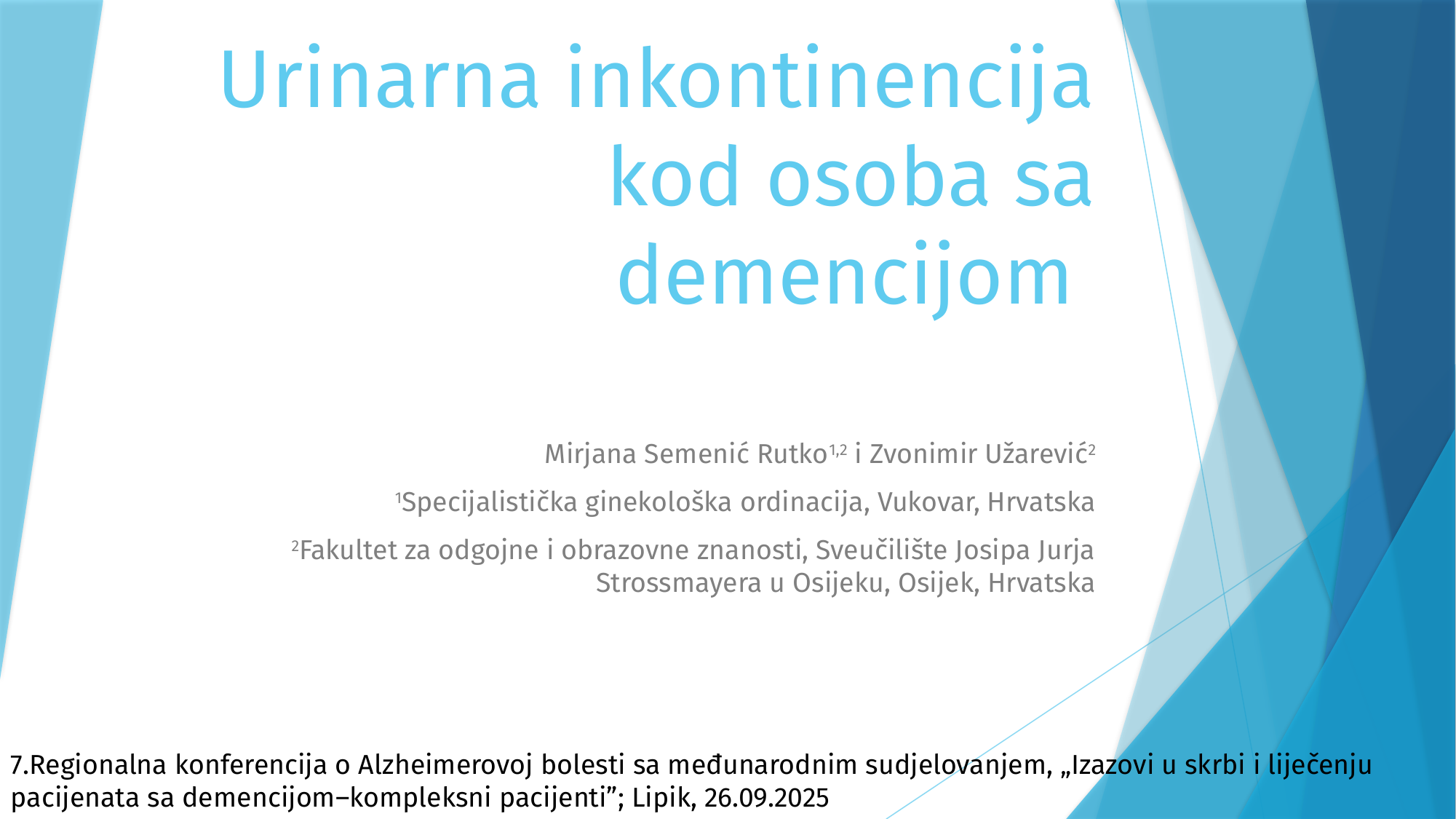

# Urinarna inkontinencija kod osoba sa demencijom
Mirjana Semenić Rutko1,2 i Zvonimir Užarević2
1Specijalistička ginekološka ordinacija, Vukovar, Hrvatska
2Fakultet za odgojne i obrazovne znanosti, Sveučilište Josipa Jurja Strossmayera u Osijeku, Osijek, Hrvatska

7.Regionalna konferencija o Alzheimerovoj bolesti sa međunarodnim sudjelovanjem, „Izazovi u skrbi i liječenju pacijenata sa demencijom–kompleksni pacijenti”; Lipik, 26.09.2025